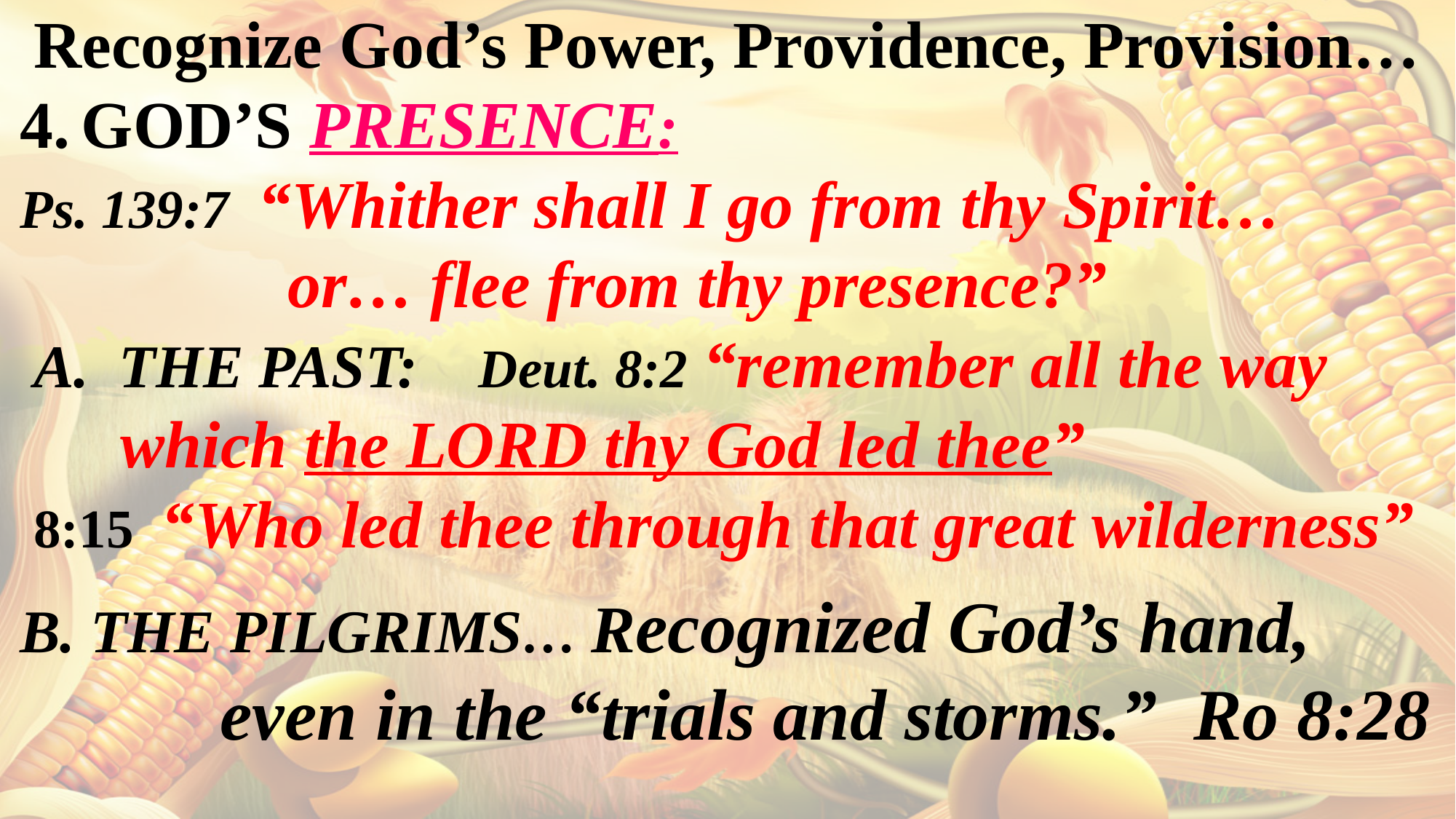

Recognize God’s Power, Providence, Provision…
GOD’S PRESENCE:
Ps. 139:7  “Whither shall I go from thy Spirit…
                or… flee from thy presence?”
 A.  THE PAST:    Deut. 8:2 “remember all the way
      which the LORD thy God led thee”
 8:15  “Who led thee through that great wilderness”
B. THE PILGRIMS… Recognized God’s hand,
           even in the “trials and storms.”  Ro 8:28